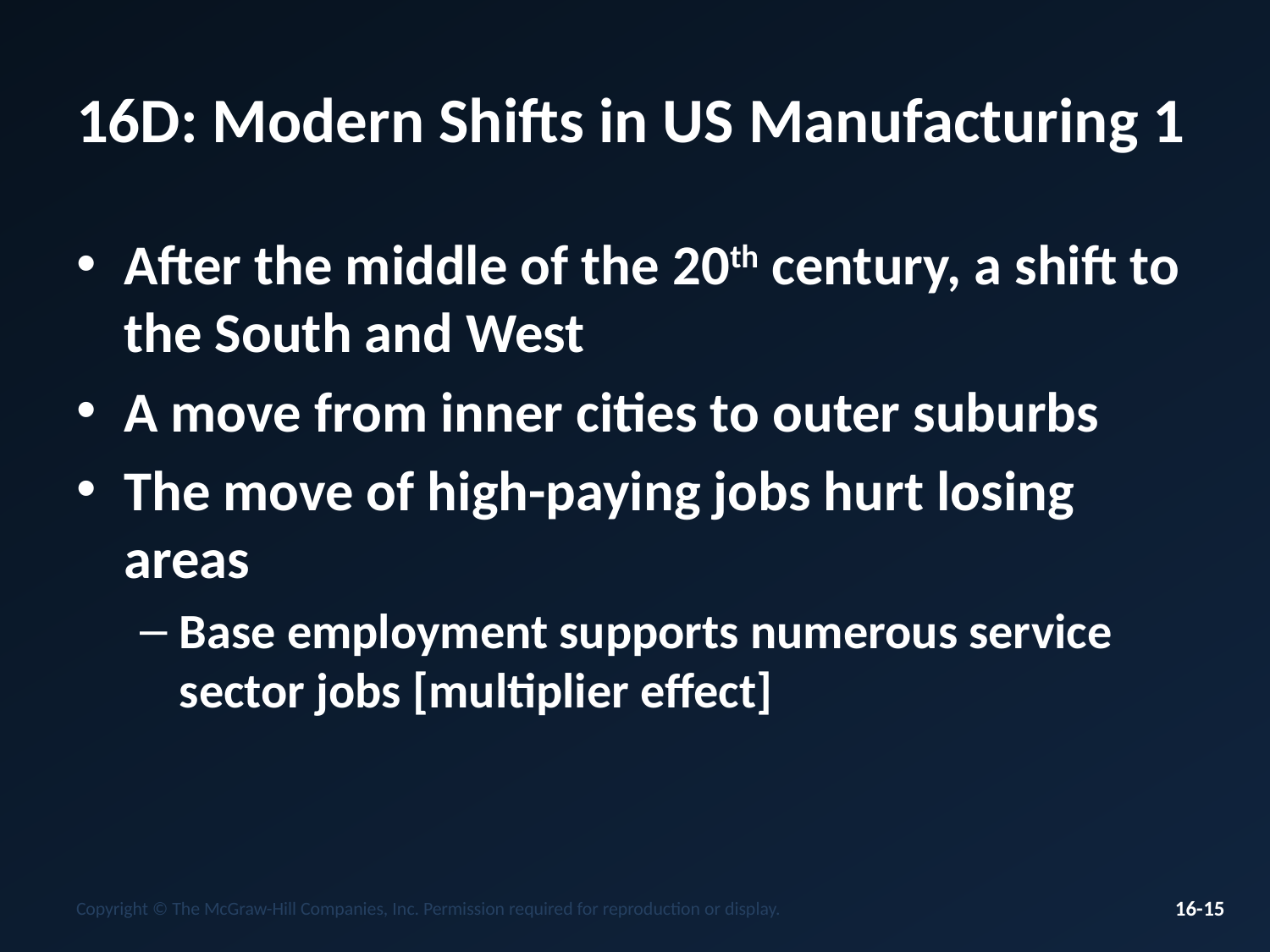

# 16D: Modern Shifts in US Manufacturing 1
After the middle of the 20th century, a shift to the South and West
A move from inner cities to outer suburbs
The move of high-paying jobs hurt losing areas
Base employment supports numerous service sector jobs [multiplier effect]

Copyright © The McGraw-Hill Companies, Inc. Permission required for reproduction or display.
16-15